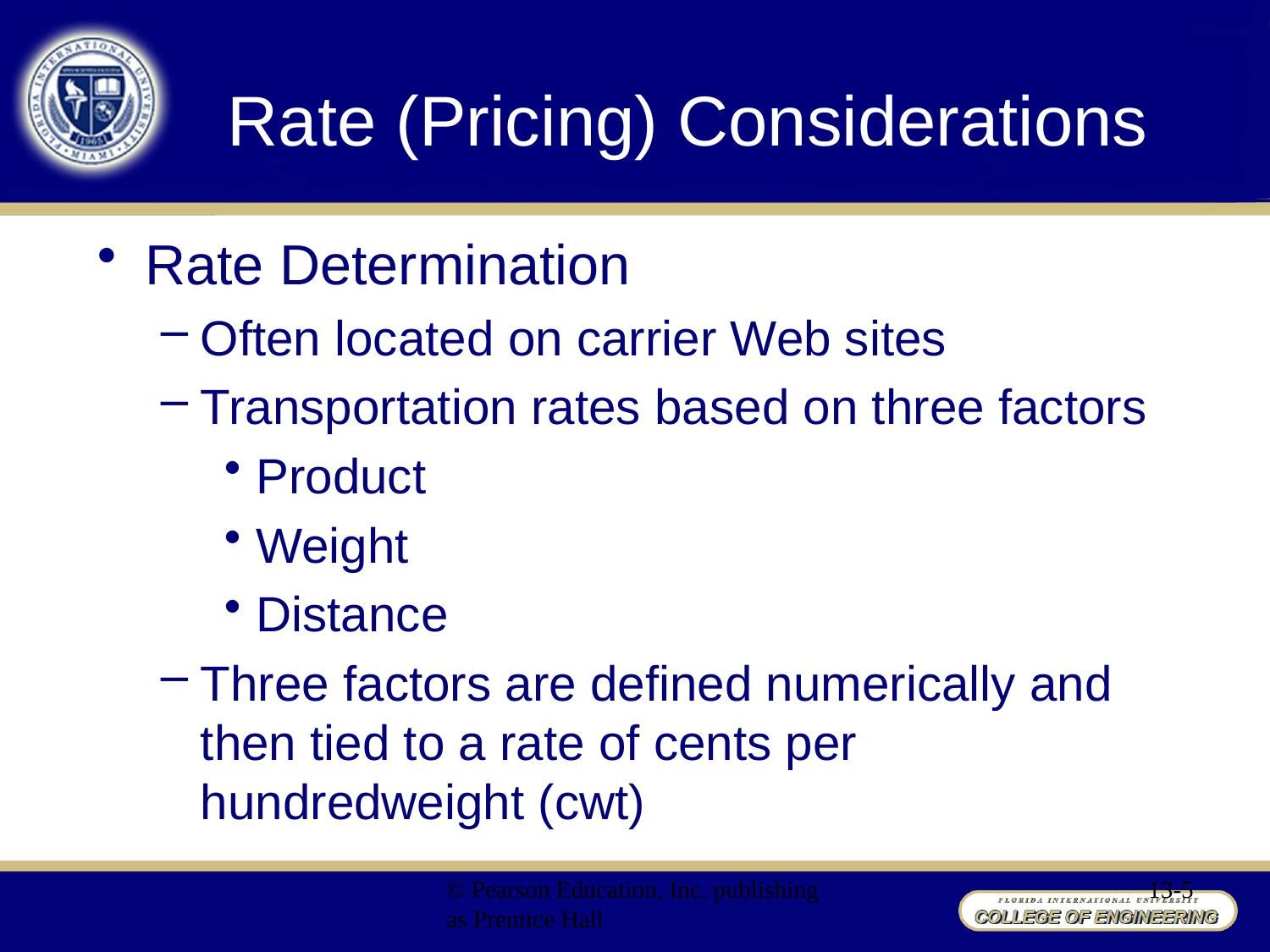

# Rate (Pricing) Considerations
Rate Determination
Often located on carrier Web sites
Transportation rates based on three factors
Product
Weight
Distance
Three factors are defined numerically and then tied to a rate of cents per hundredweight (cwt)

© Pearson Education, Inc. publishing as Prentice Hall
13-5